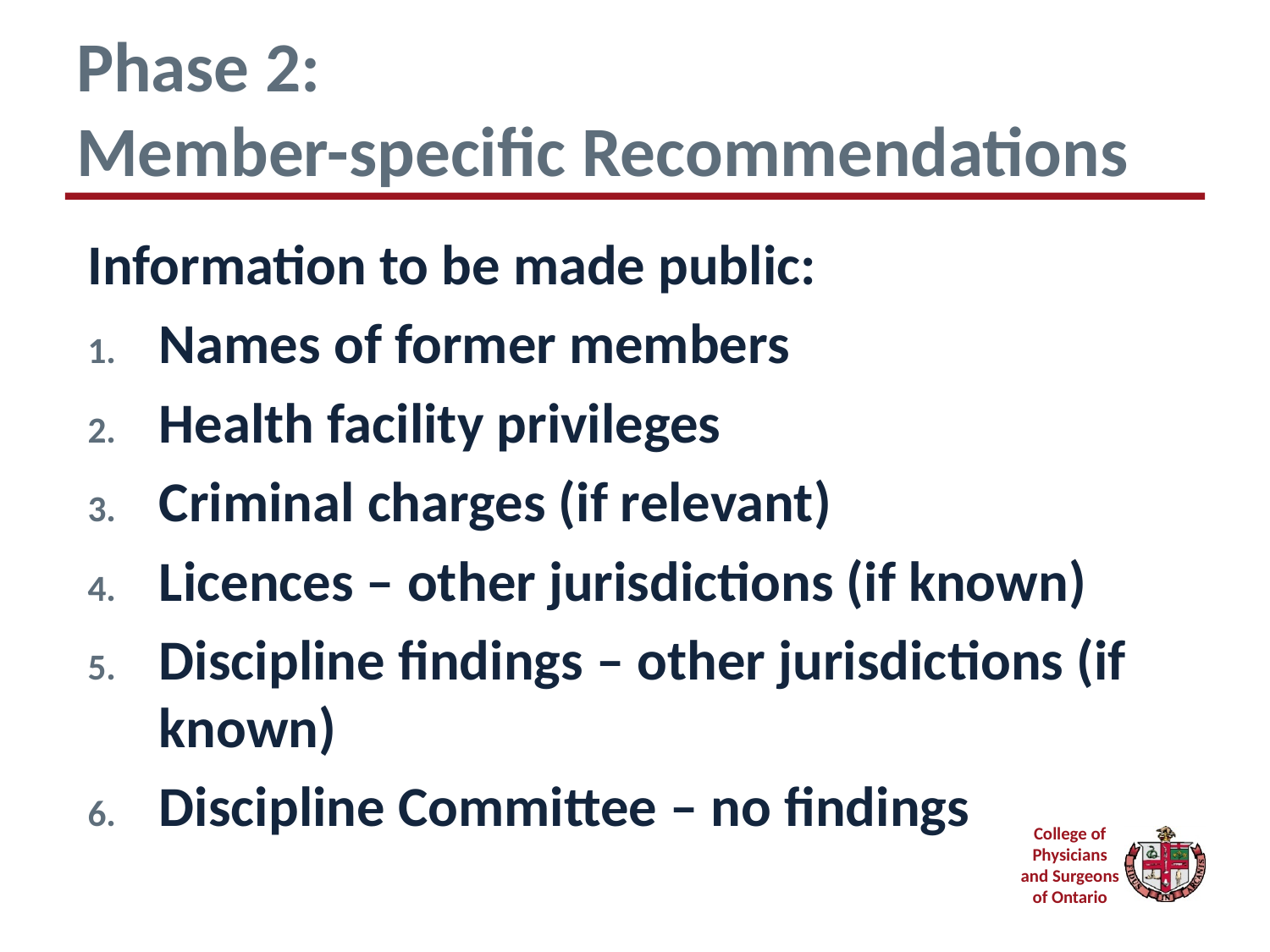

# Phase 2: Member-specific Recommendations
Information to be made public:
Names of former members
Health facility privileges
Criminal charges (if relevant)
Licences – other jurisdictions (if known)
Discipline findings – other jurisdictions (if known)
Discipline Committee – no findings